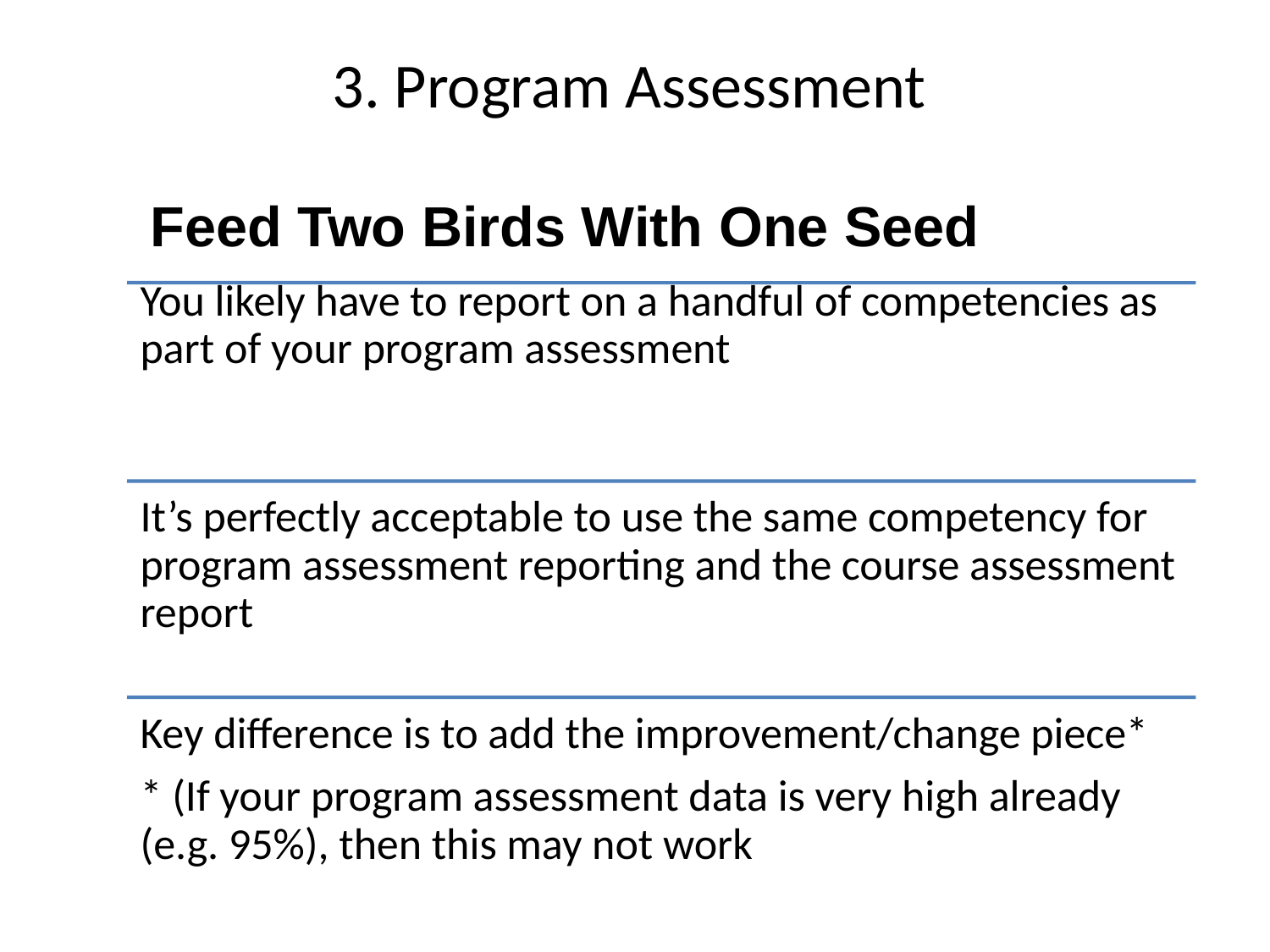

# 3. Program Assessment
Feed Two Birds With One Seed
You likely have to report on a handful of competencies as part of your program assessment
It’s perfectly acceptable to use the same competency for program assessment reporting and the course assessment report
Key difference is to add the improvement/change piece*
* (If your program assessment data is very high already (e.g. 95%), then this may not work